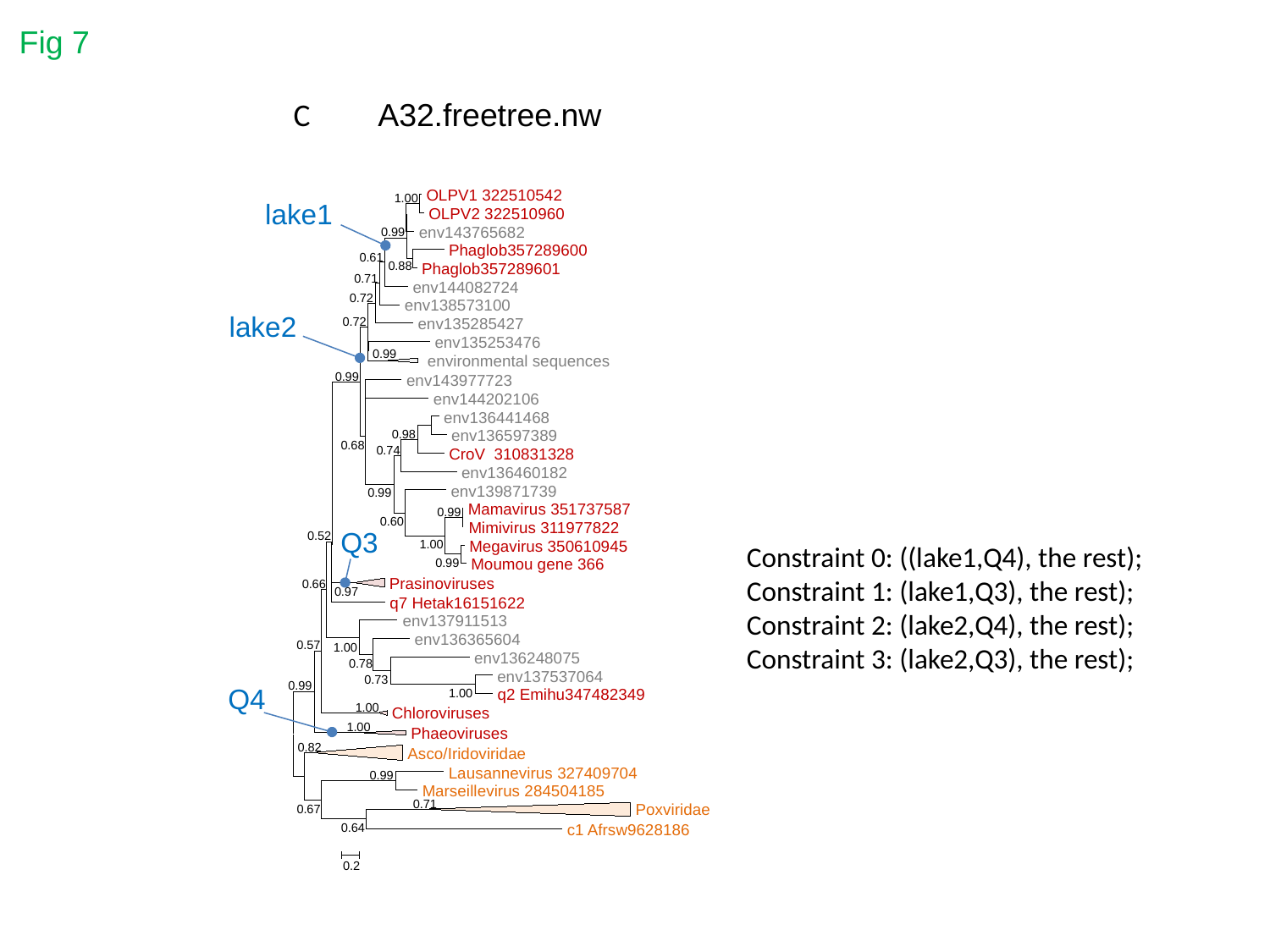

Fig 7
C
 A32.freetree.nw
 OLPV1 322510542
1.00

 OLPV2 322510960

 env143765682
0.99

 Phaglob357289600
0.61

0.88
 Phaglob357289601

0.71
 env144082724

0.72
 env138573100

 env135285427
0.72

 env135253476

0.99
  environmental sequences

0.99
 env143977723

 env144202106

 env136441468

 env136597389

0.98

0.68

0.74
 CroV  310831328

 env136460182
 env139871739
0.99

 Mamavirus 351737587
0.99

0.60

 Mimivirus 311977822

0.52
 Megavirus 350610945

1.00

 Moumou gene 366

0.99
 Prasinoviruses
0.66

0.97

 q7 Hetak16151622
 env137911513

 env136365604
0.57

1.00
 env136248075

0.78

 env137537064

0.73

0.99
 q2 Emihu347482349

1.00

1.00
 Chloroviruses

1.00
 Phaeoviruses

0.82
 Asco/Iridoviridae

 Lausannevirus 327409704
0.99

 Marseillevirus 284504185

0.71
 Poxviridae

0.67

 c1 Afrsw9628186
0.64

0.2
lake1
lake2
Q3
Constraint 0: ((lake1,Q4), the rest);
Constraint 1: (lake1,Q3), the rest);
Constraint 2: (lake2,Q4), the rest);
Constraint 3: (lake2,Q3), the rest);
Q4